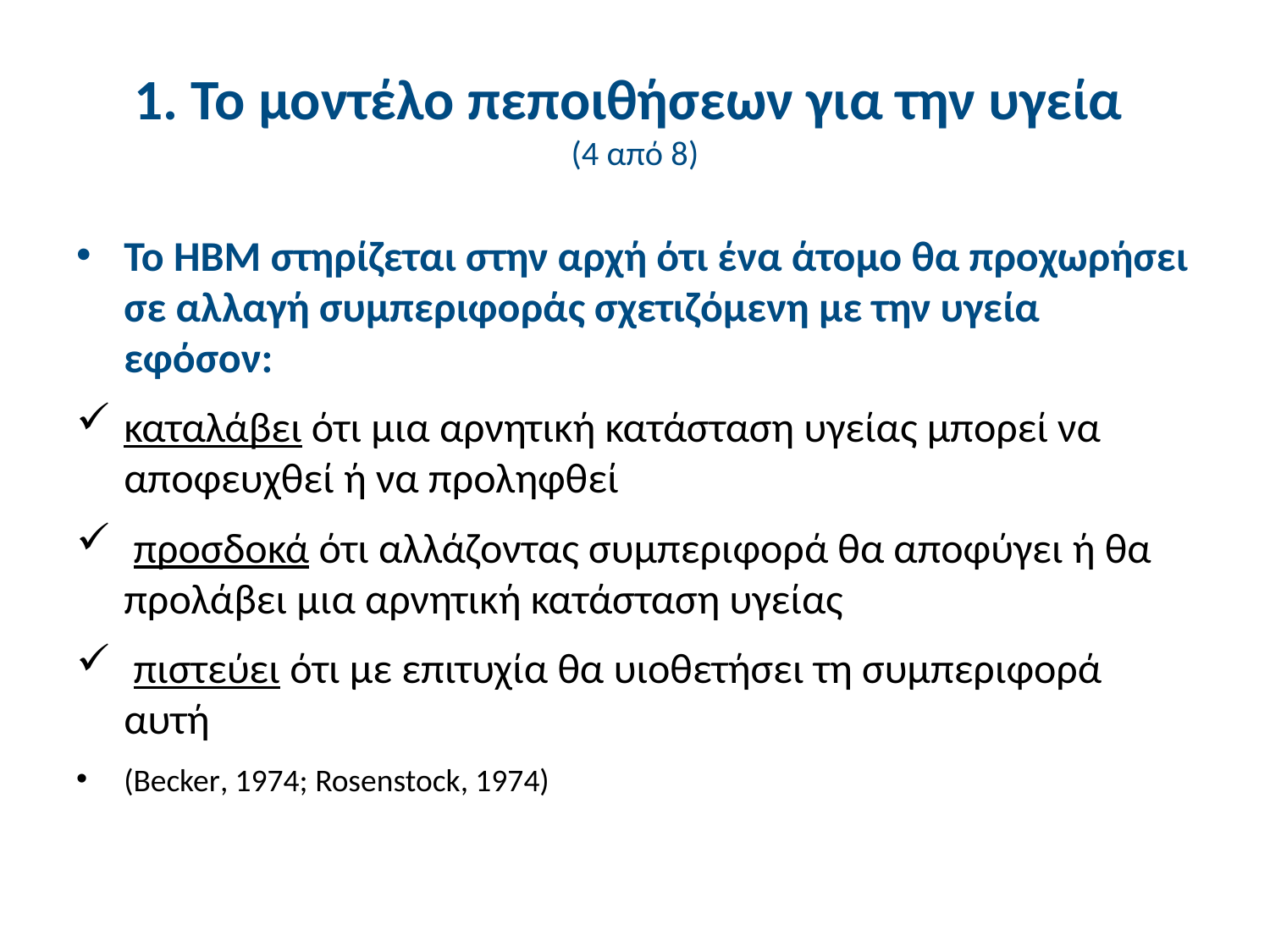

# 1. Το μοντέλο πεποιθήσεων για την υγεία (4 από 8)
Το HBM στηρίζεται στην αρχή ότι ένα άτομο θα προχωρήσει σε αλλαγή συμπεριφοράς σχετιζόμενη με την υγεία εφόσον:
καταλάβει ότι μια αρνητική κατάσταση υγείας μπορεί να    αποφευχθεί ή να προληφθεί
 προσδοκά ότι αλλάζοντας συμπεριφορά θα αποφύγει ή θα προλάβει μια αρνητική κατάσταση υγείας
 πιστεύει ότι με επιτυχία θα υιοθετήσει τη συμπεριφορά αυτή
(Becker, 1974; Rosenstock, 1974)